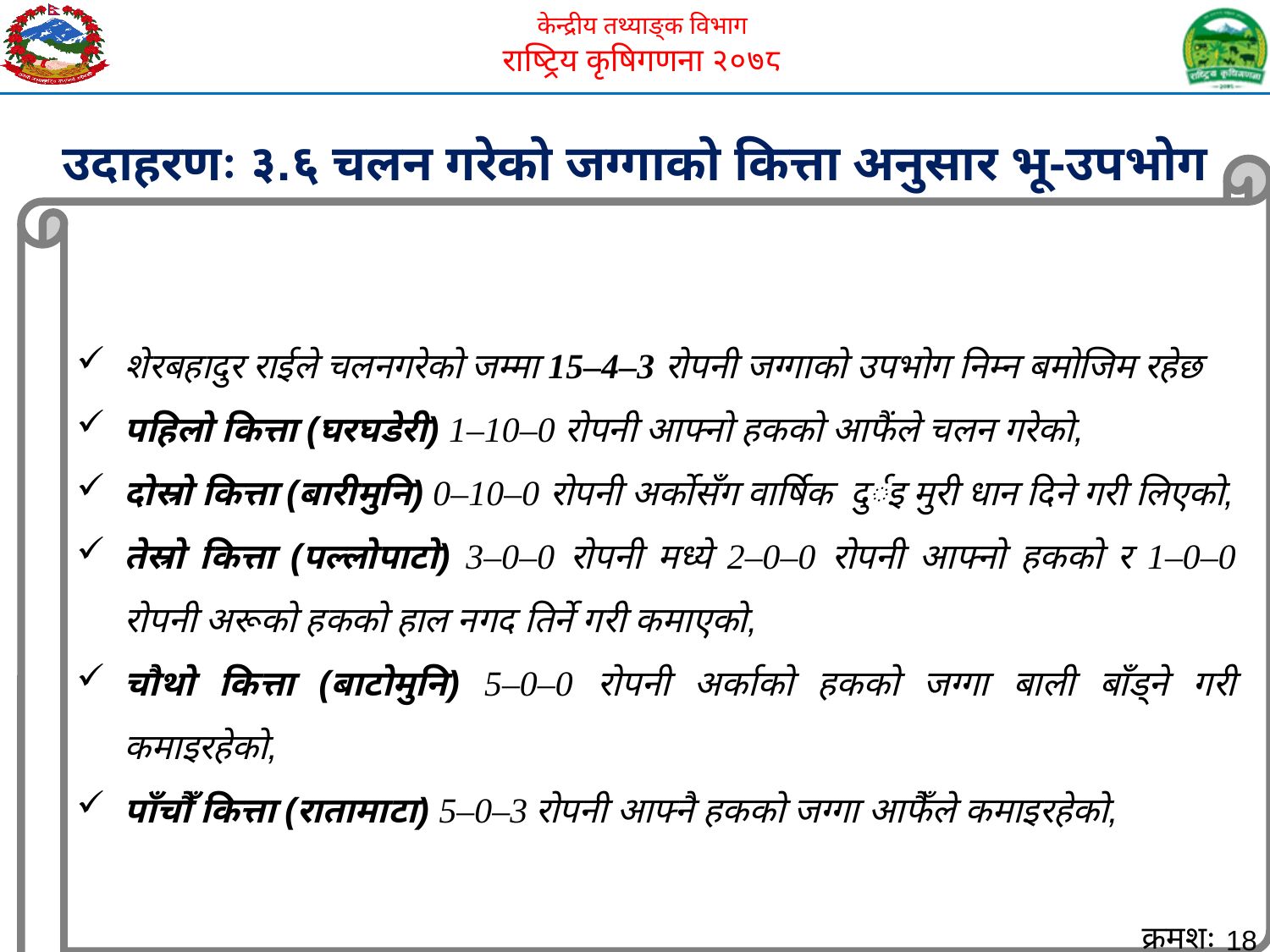

उदाहरणः ३.६ चलन गरेको जग्गाको कित्ता अनुसार भू-उपभोग
शेरबहादुर राईले चलनगरेको जम्मा 15–4–3 रोपनी जग्गाको उपभोग निम्न बमोजिम रहेछ
पहिलो कित्ता (घरघडेरी) 1–10–0 रोपनी आफ्नो हकको आफैंले चलन गरेको,
दोस्रो कित्ता (बारीमुनि) 0–10–0 रोपनी अर्कोसँग वार्षिक  दुर्इ मुरी धान दिने गरी लिएको,
तेस्रो कित्ता (पल्लोपाटो) 3–0–0 रोपनी मध्ये 2–0–0 रोपनी आफ्नो हकको र 1–0–0 रोपनी अरूको हकको हाल नगद तिर्ने गरी कमाएको,
चौथो कित्ता (बाटोमुनि) 5–0–0 रोपनी अर्काको हकको जग्गा बाली बाँड्ने गरी कमाइरहेको,
पाँचौँ कित्ता (रातामाटा) 5–0–3 रोपनी आफ्नै हकको जग्गा आफैँले कमाइरहेको,
18
क्रमशः